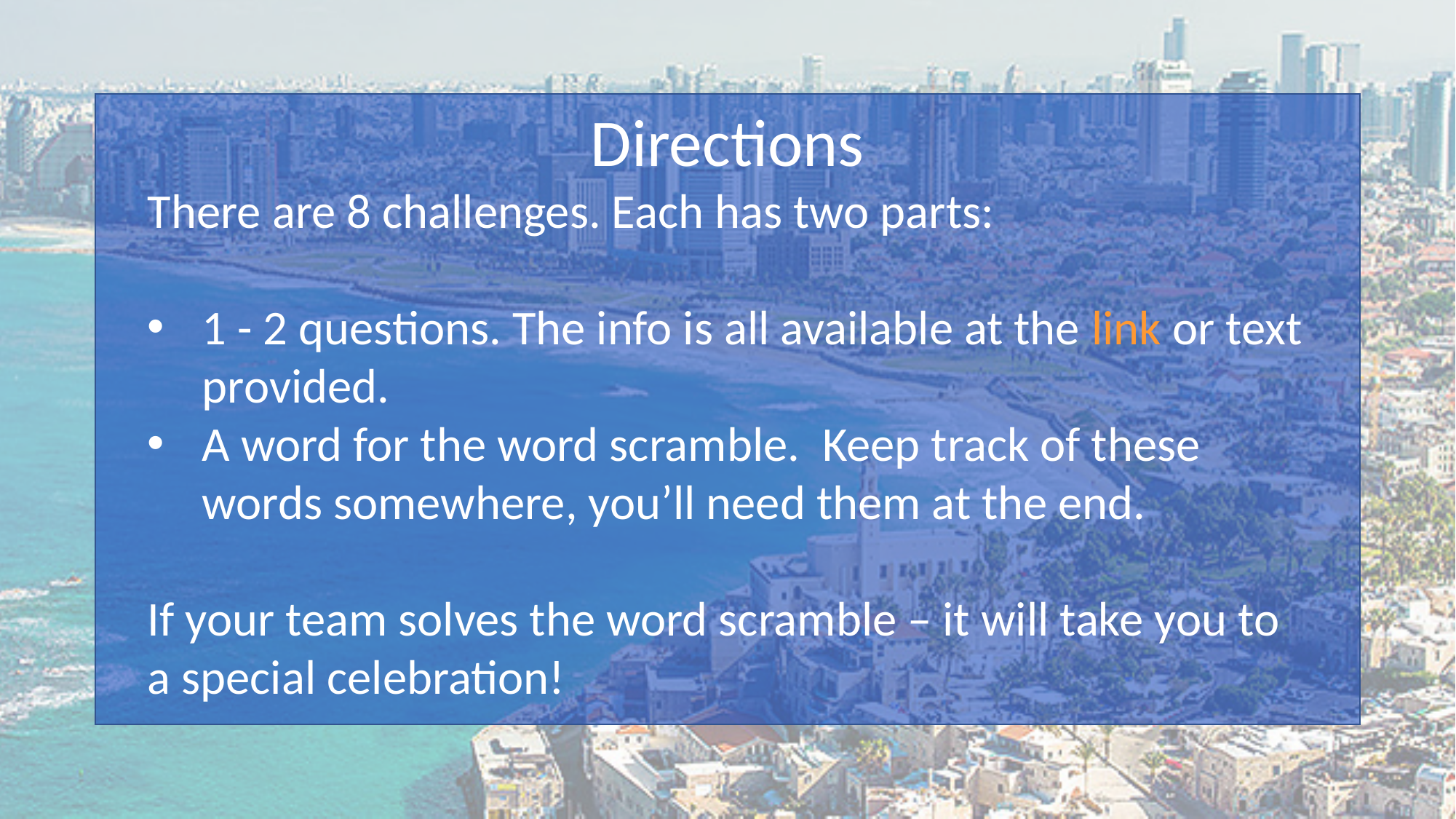

Directions
There are 8 challenges. Each has two parts:

1 - 2 questions. The info is all available at the link or text provided.
A word for the word scramble.  Keep track of these words somewhere, you’ll need them at the end.

If your team solves the word scramble – it will take you to a special celebration!